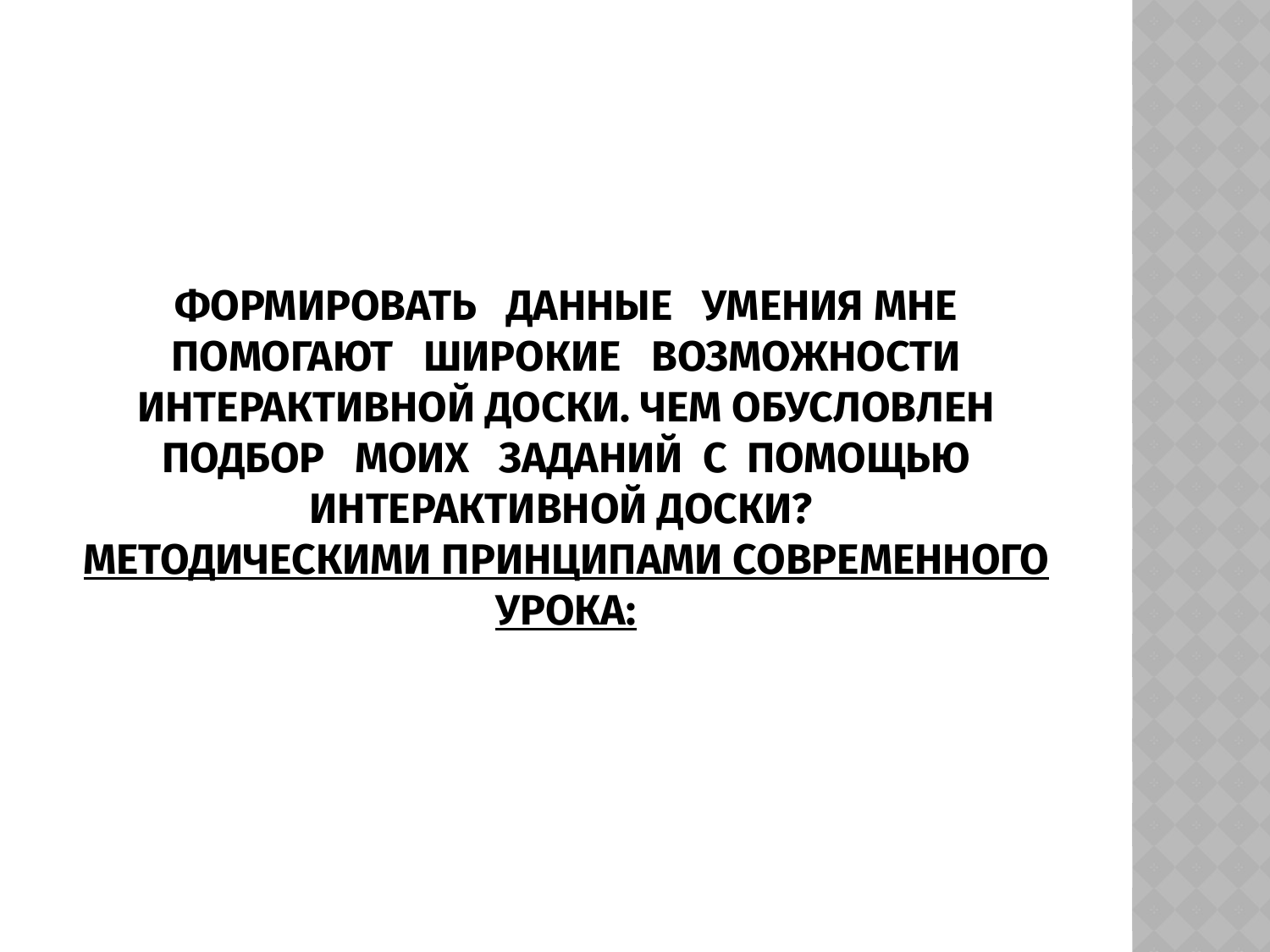

# Формировать   данные   умения мне помогают   широкие   возможности интерактивной доски. Чем обусловлен подбор   моих   заданий  с  помощью интерактивной доски? Методическими принципами современного урока: